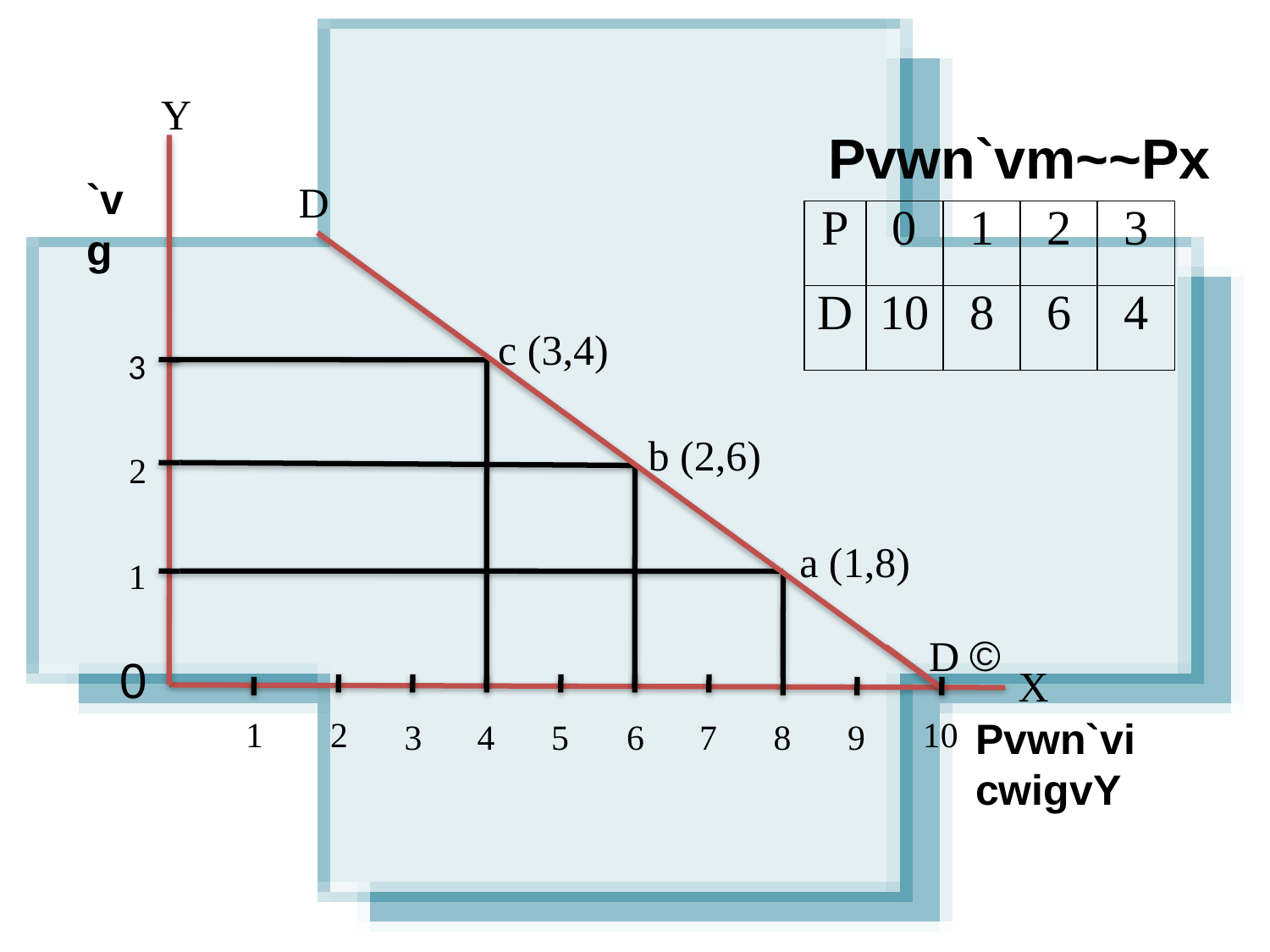

Y
Pvwn`vm~~Px
`vg
D
| P | 0 | 1 | 2 | 3 |
| --- | --- | --- | --- | --- |
| D | 10 | 8 | 6 | 4 |

c (3,4)
3
b (2,6)
2
a (1,8)
1
D ©
0
X
2
10
1
Pvwn`vi cwigvY
3
4
5
6
7
8
9